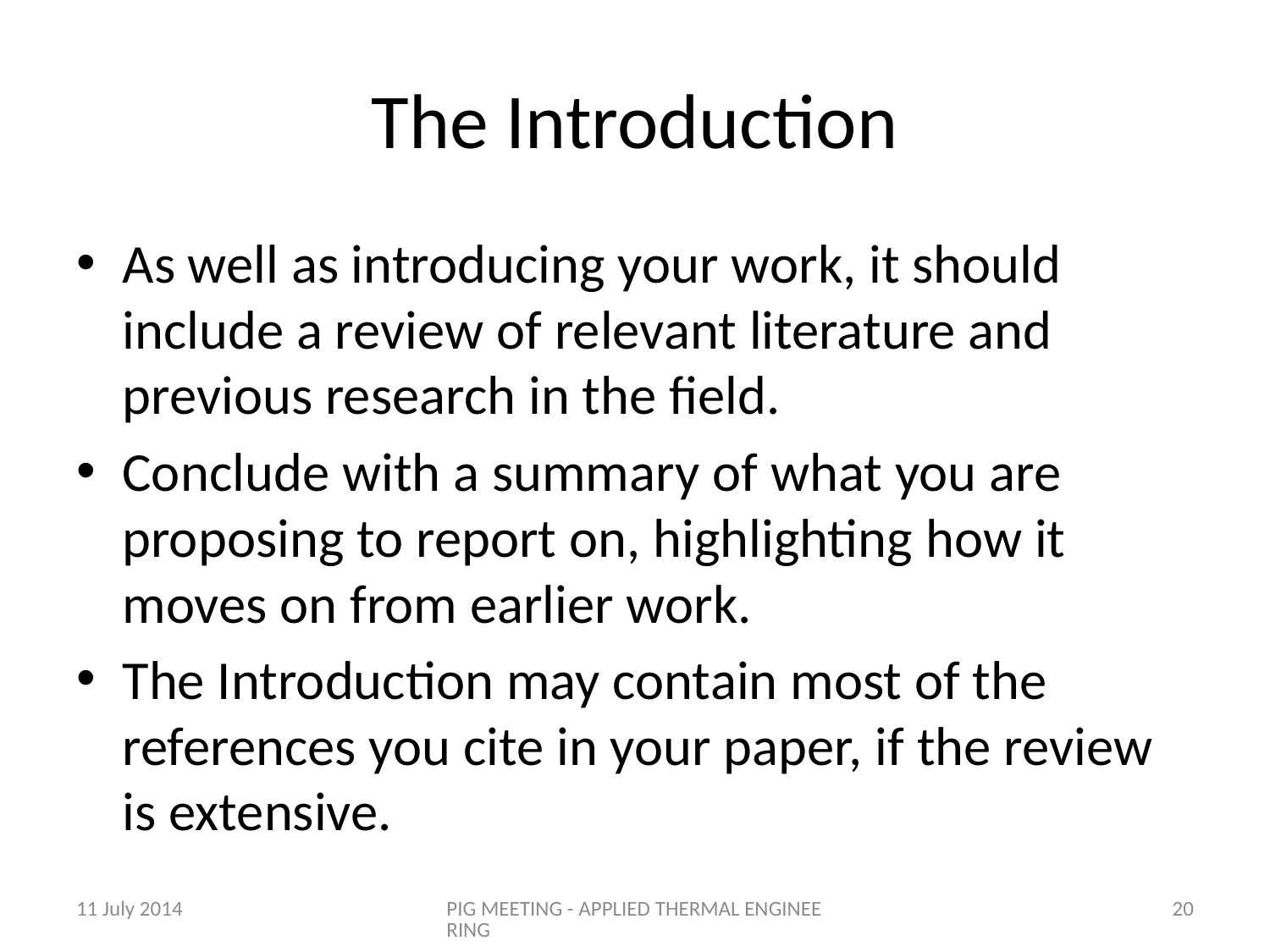

# The Introduction
As well as introducing your work, it should include a review of relevant literature and previous research in the field.
Conclude with a summary of what you are proposing to report on, highlighting how it moves on from earlier work.
The Introduction may contain most of the references you cite in your paper, if the review is extensive.
11 July 2014
PIG MEETING - APPLIED THERMAL ENGINEERING
20